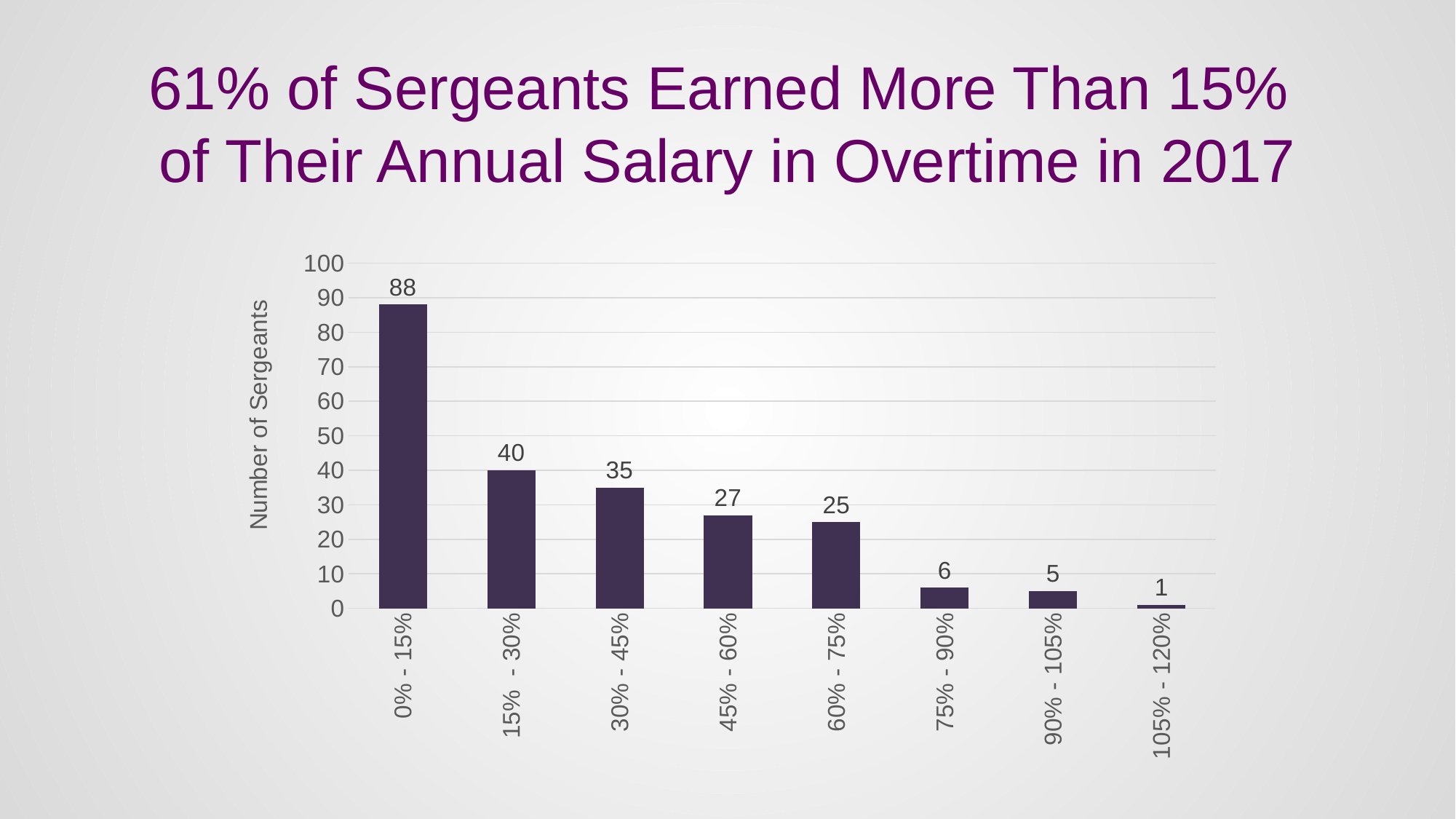

# 61% of Sergeants Earned More Than 15% of Their Annual Salary in Overtime in 2017

### Chart

| Category |  |
|---|---|
| 0% - 15% | 88.0 |
| 15%  - 30% | 40.0 |
| 30% - 45% | 35.0 |
| 45% - 60% | 27.0 |
| 60% - 75% | 25.0 |
| 75% - 90% | 6.0 |
| 90% - 105% | 5.0 |
| 105% - 120% | 1.0 |